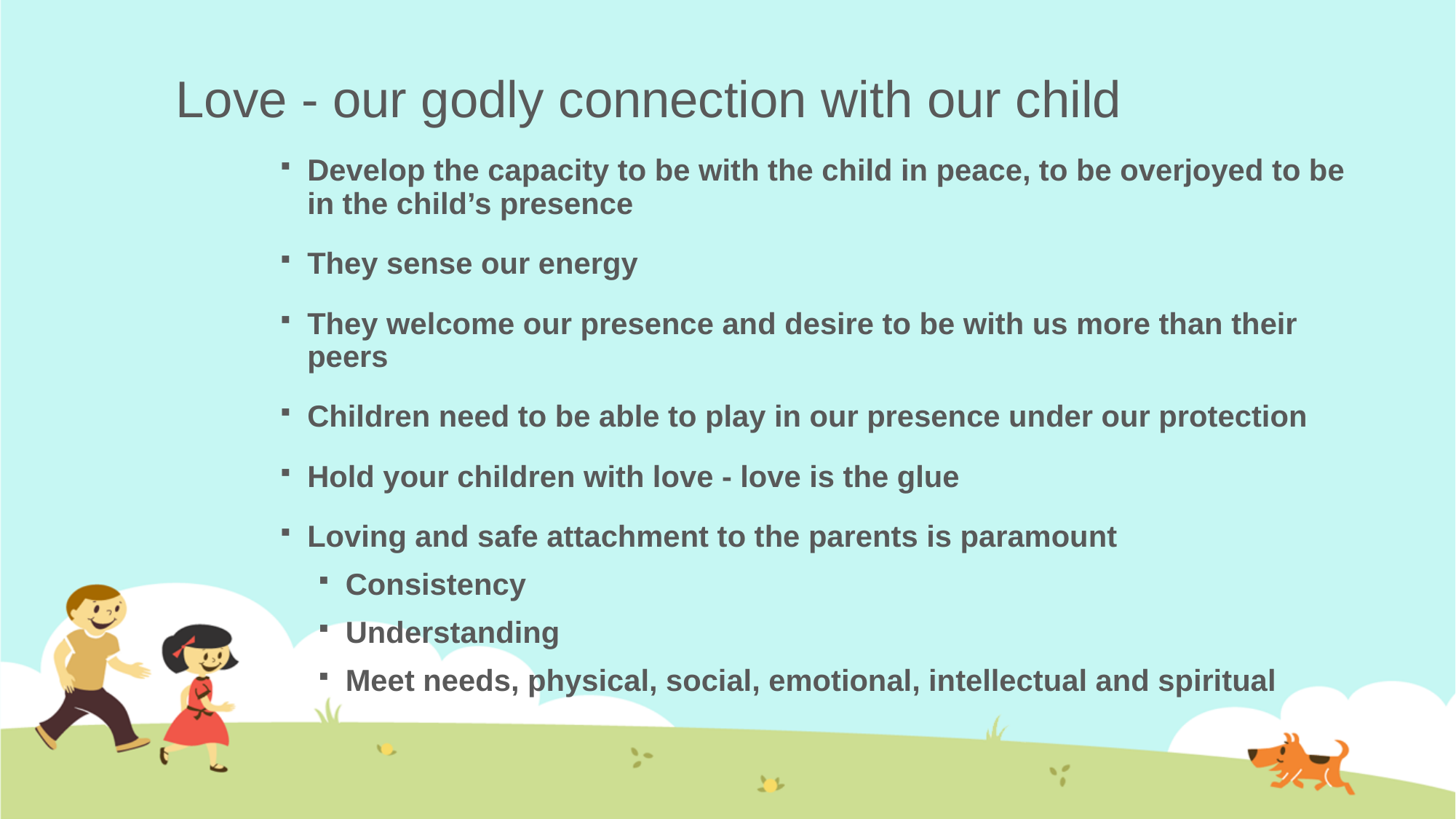

# Love - our godly connection with our child
Develop the capacity to be with the child in peace, to be overjoyed to be in the child’s presence
They sense our energy
They welcome our presence and desire to be with us more than their peers
Children need to be able to play in our presence under our protection
Hold your children with love - love is the glue
Loving and safe attachment to the parents is paramount
Consistency
Understanding
Meet needs, physical, social, emotional, intellectual and spiritual